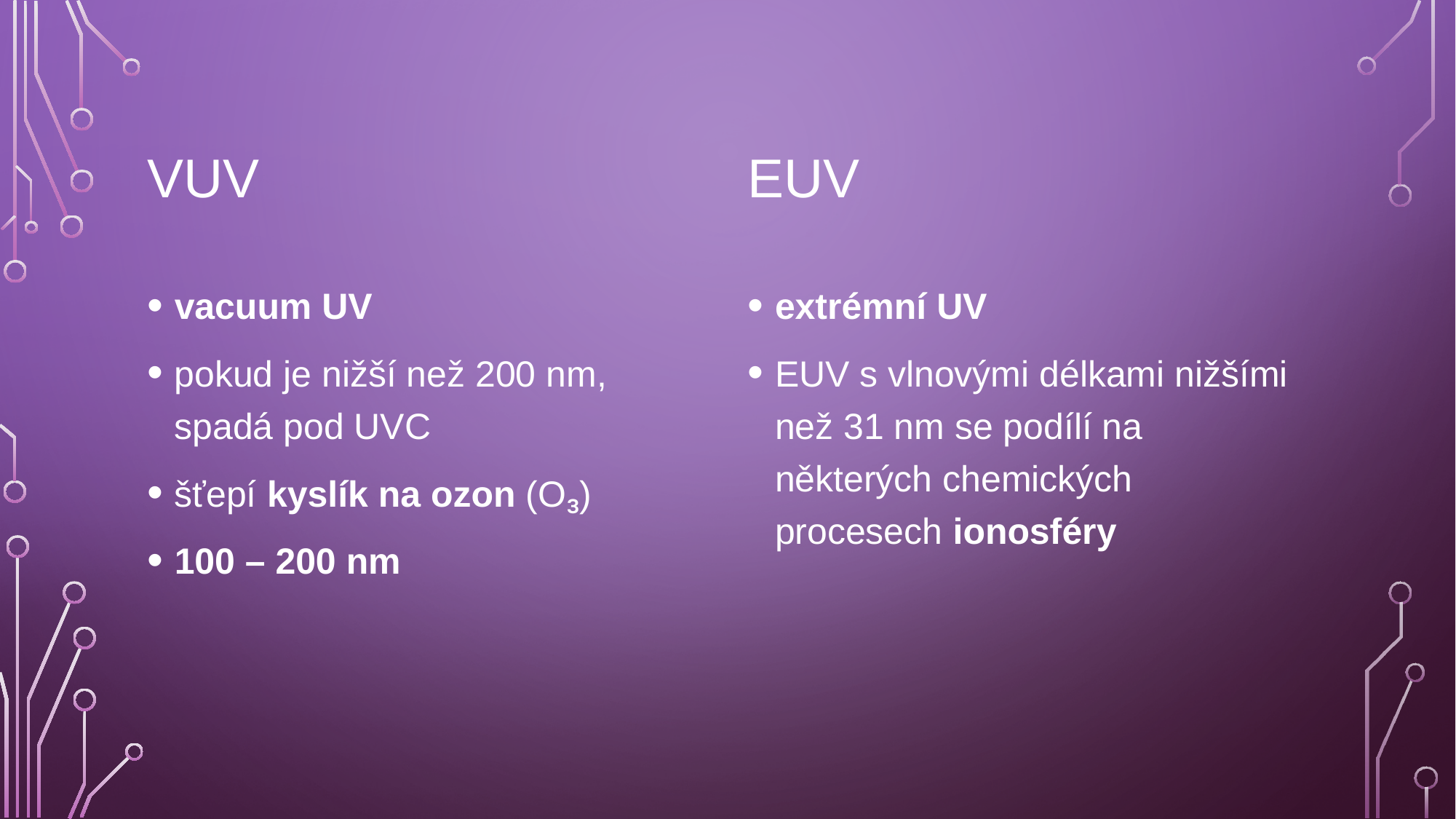

EUV
# VUV
vacuum UV
pokud je nižší než 200 nm, spadá pod UVC
šťepí kyslík na ozon (O₃)
100 – 200 nm

extrémní UV
EUV s vlnovými délkami nižšími než 31 nm se podílí na některých chemických procesech ionosféry